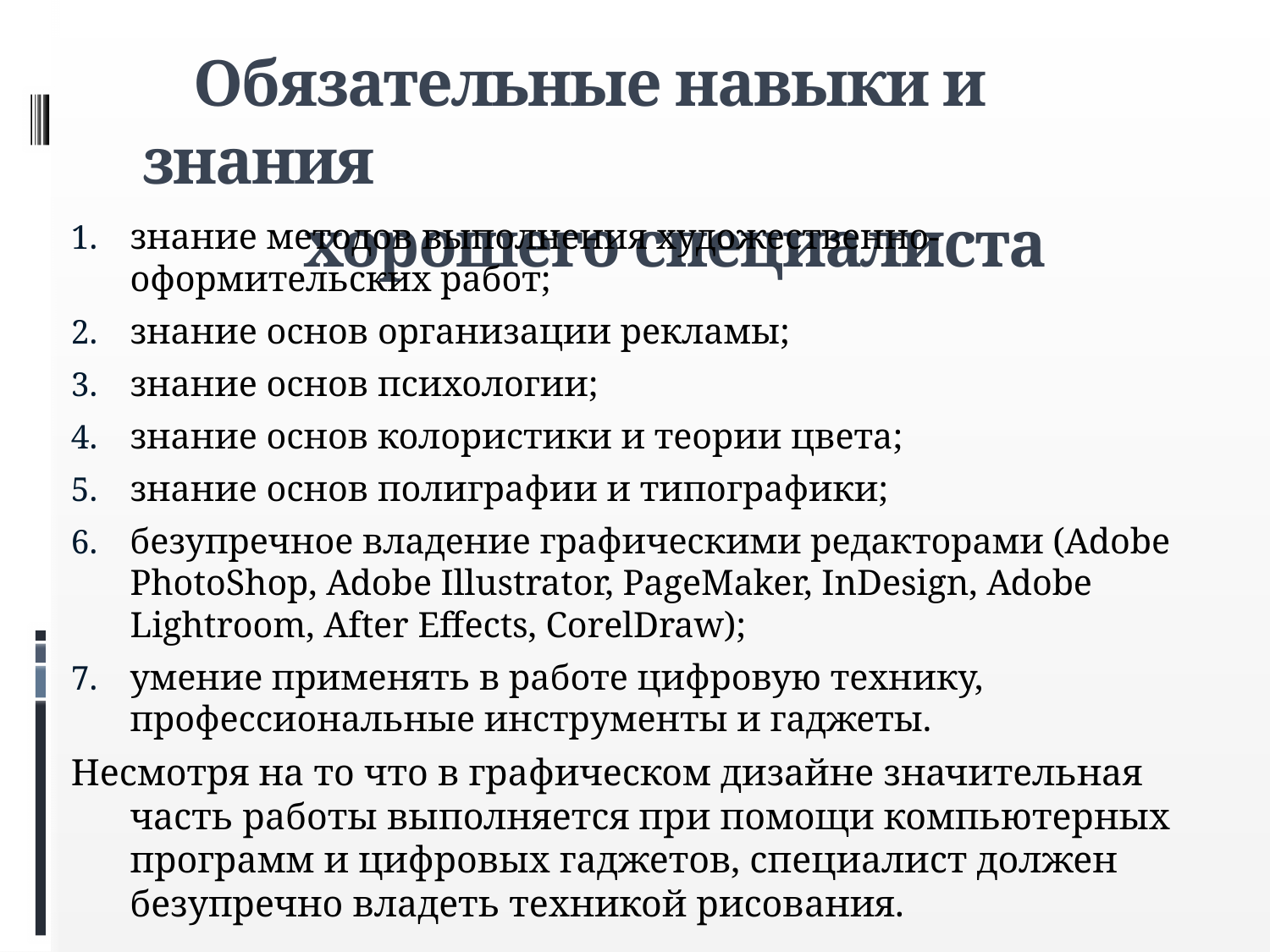

# Обязательные навыки и знания хорошего специалиста
знание методов выполнения художественно-оформительских работ;
знание основ организации рекламы;
знание основ психологии;
знание основ колористики и теории цвета;
знание основ полиграфии и типографики;
безупречное владение графическими редакторами (Adobe PhotoShop, Adobe Illustrator, PageMaker, InDesign, Adobe Lightroom, After Effects, CorelDraw);
умение применять в работе цифровую технику, профессиональные инструменты и гаджеты.
Несмотря на то что в графическом дизайне значительная часть работы выполняется при помощи компьютерных программ и цифровых гаджетов, специалист должен безупречно владеть техникой рисования.